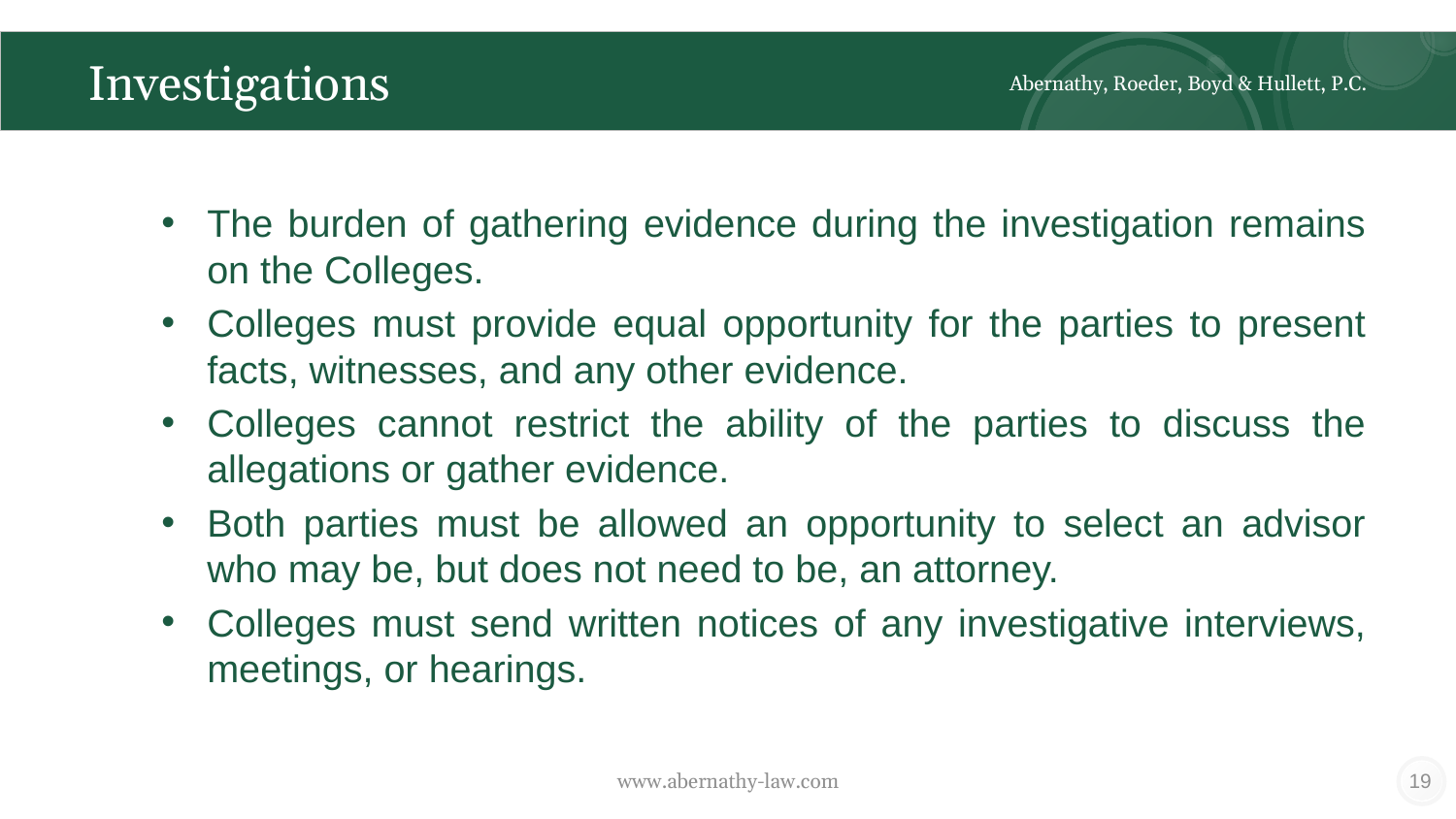

# Investigations
Abernathy, Roeder, Boyd & Hullett, P.C.
The burden of gathering evidence during the investigation remains on the Colleges.
Colleges must provide equal opportunity for the parties to present facts, witnesses, and any other evidence.
Colleges cannot restrict the ability of the parties to discuss the allegations or gather evidence.
Both parties must be allowed an opportunity to select an advisor who may be, but does not need to be, an attorney.
Colleges must send written notices of any investigative interviews, meetings, or hearings.
www.abernathy-law.com
19